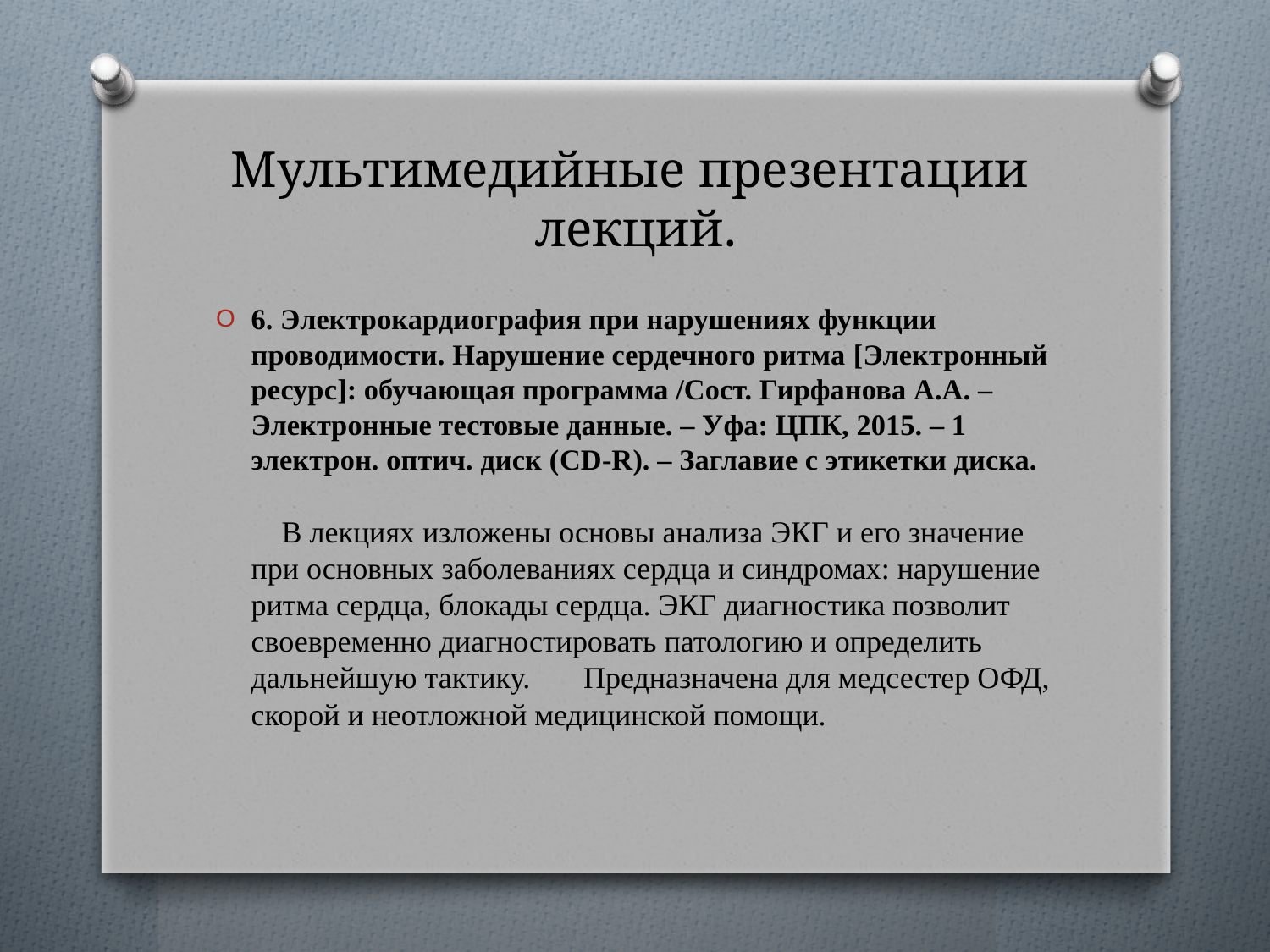

# Мультимедийные презентации   лекций.
6. Электрокардиография при нарушениях функции проводимости. Нарушение сердечного ритма [Электронный ресурс]: обучающая программа /Сост. Гирфанова А.А. – Электронные тестовые данные. – Уфа: ЦПК, 2015. – 1 электрон. оптич. диск (CD-R). – Заглавие с этикетки диска.
    В лекциях изложены основы анализа ЭКГ и его значение при основных заболеваниях сердца и синдромах: нарушение ритма сердца, блокады сердца. ЭКГ диагностика позволит своевременно диагностировать патологию и определить дальнейшую тактику.       Предназначена для медсестер ОФД, скорой и неотложной медицинской помощи.